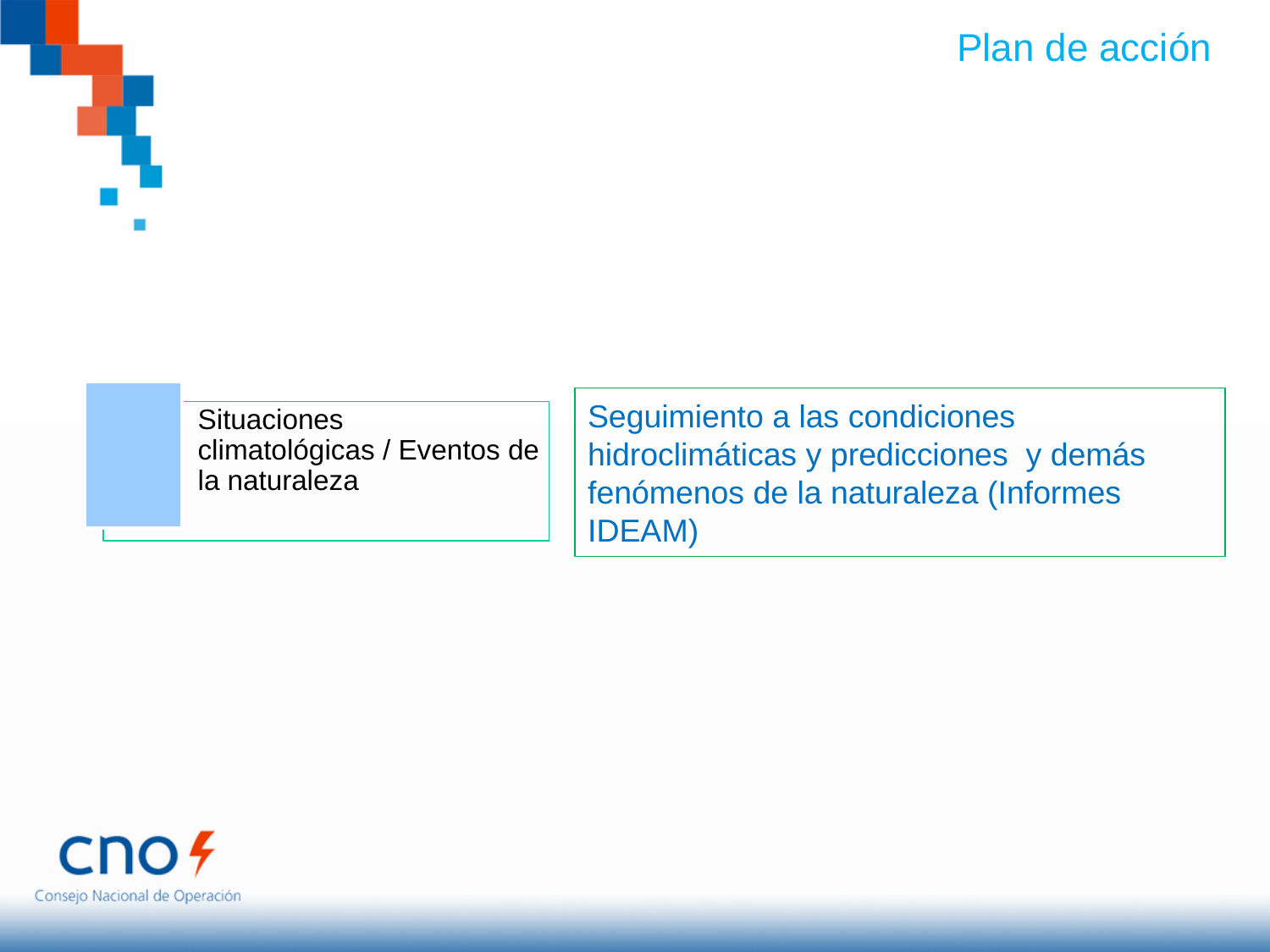

Plan de acción
Situaciones climatológicas / Eventos de la naturaleza

Seguimiento a las condiciones hidroclimáticas y predicciones  y demás fenómenos de la naturaleza (Informes IDEAM)